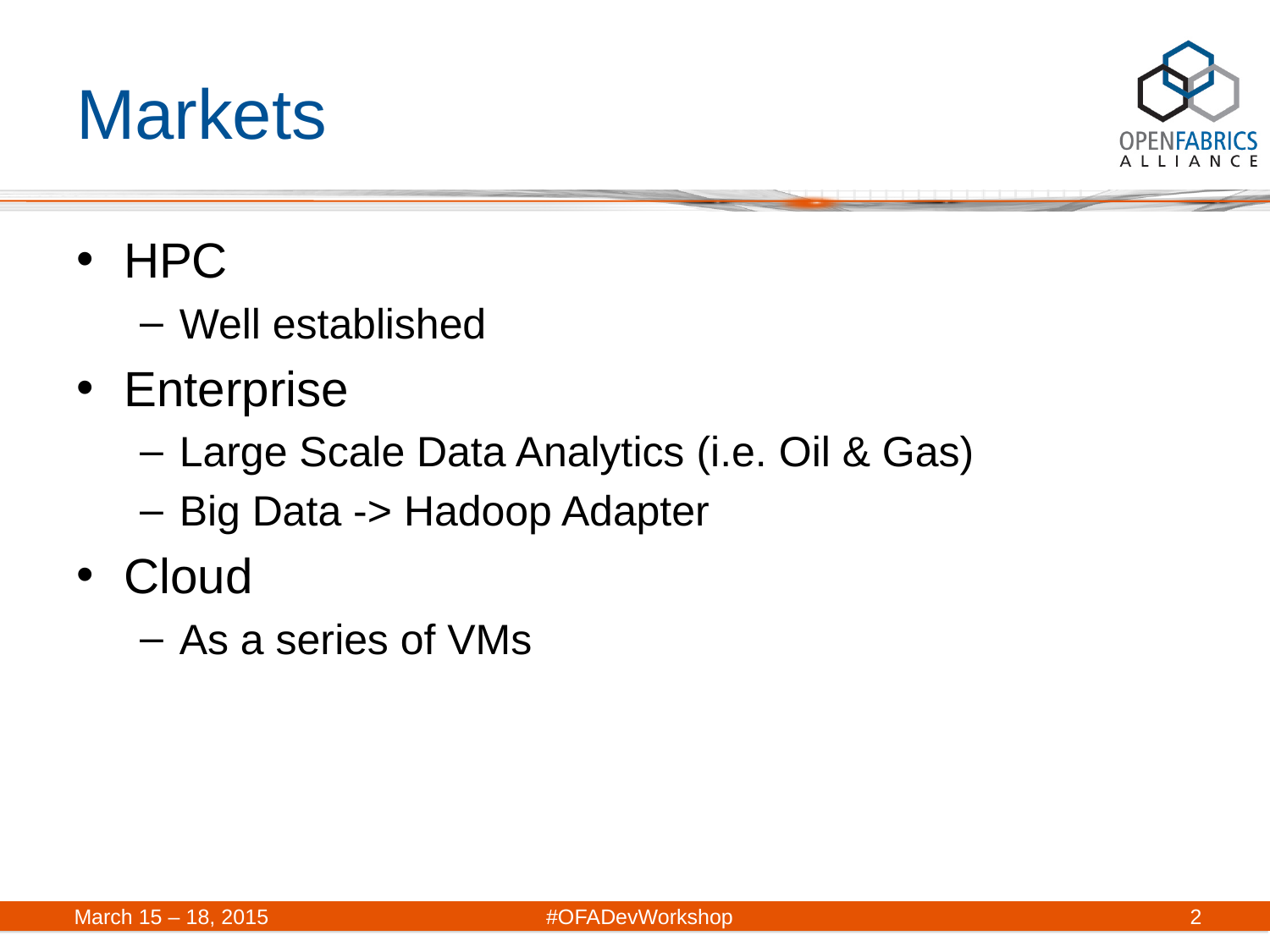

# Markets
HPC
Well established
Enterprise
Large Scale Data Analytics (i.e. Oil & Gas)
Big Data -> Hadoop Adapter
Cloud
As a series of VMs
March 15 – 18, 2015                                               #OFADevWorkshop
2